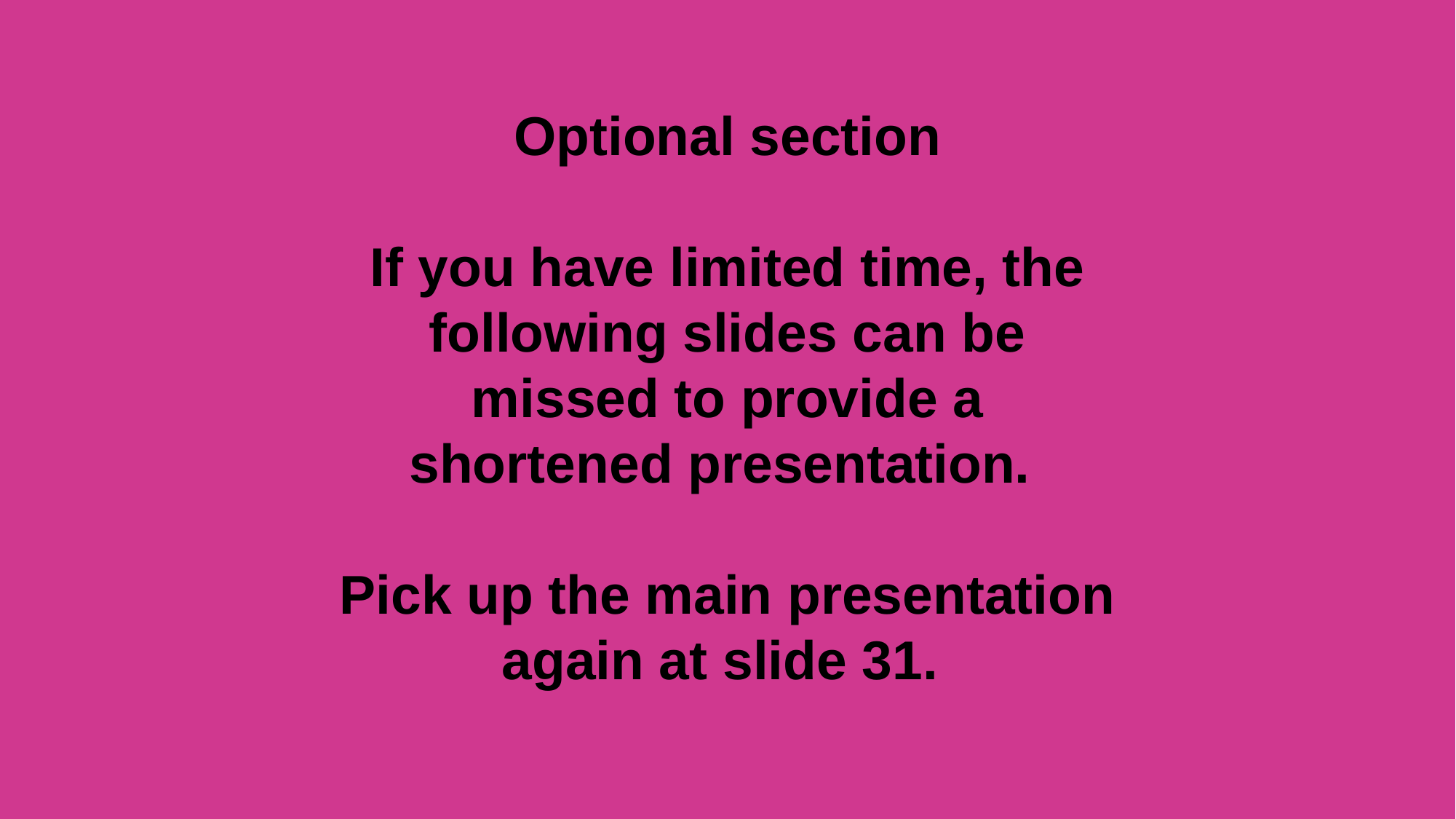

Optional section

If you have limited time, the following slides can be missed to provide a shortened presentation.

Pick up the main presentation again at slide 31.